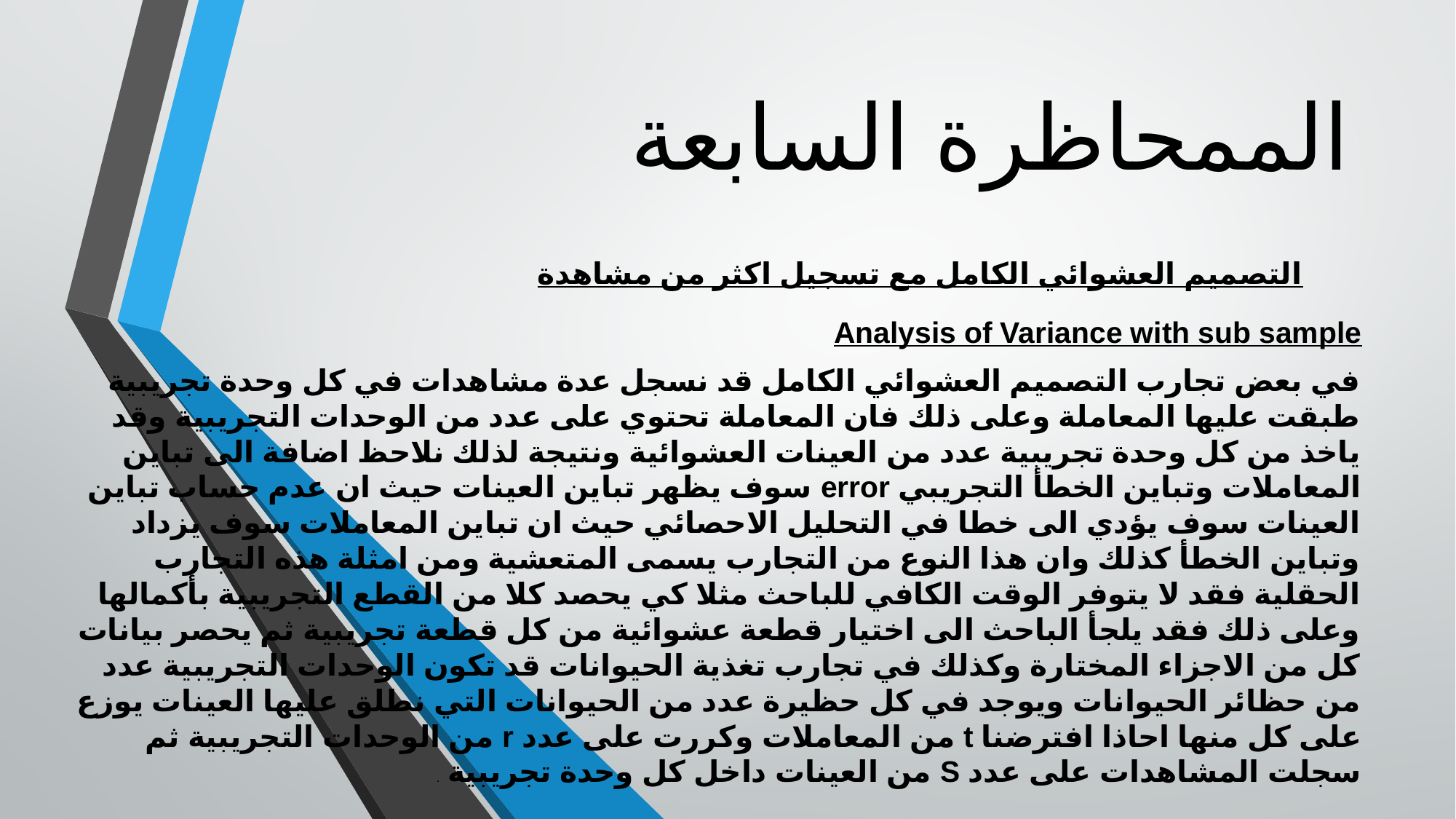

# الممحاظرة السابعة
  التصميم العشوائي الكامل مع تسجيل اكثر من مشاهدة
Analysis of Variance with sub sample
في بعض تجارب التصميم العشوائي الكامل قد نسجل عدة مشاهدات في كل وحدة تجريبية طبقت عليها المعاملة وعلى ذلك فان المعاملة تحتوي على عدد من الوحدات التجريبية وقد ياخذ من كل وحدة تجريبية عدد من العينات العشوائية ونتيجة لذلك نلاحظ اضافة الى تباين المعاملات وتباين الخطأ التجريبي error سوف يظهر تباين العينات حيث ان عدم حساب تباين العينات سوف يؤدي الى خطا في التحليل الاحصائي حيث ان تباين المعاملات سوف يزداد وتباين الخطأ كذلك وان هذا النوع من التجارب يسمى المتعشية ومن امثلة هذه التجارب الحقلية فقد لا يتوفر الوقت الكافي للباحث مثلا كي يحصد كلا من القطع التجريبية بأكمالها وعلى ذلك فقد يلجأ الباحث الى اختيار قطعة عشوائية من كل قطعة تجريبية ثم يحصر بيانات كل من الاجزاء المختارة وكذلك في تجارب تغذية الحيوانات قد تكون الوحدات التجريبية عدد من حظائر الحيوانات ويوجد في كل حظيرة عدد من الحيوانات التي نطلق عليها العينات يوزع على كل منها احاذا افترضنا t من المعاملات وكررت على عدد r من الوحدات التجريبية ثم سجلت المشاهدات على عدد S من العينات داخل كل وحدة تجريبية .